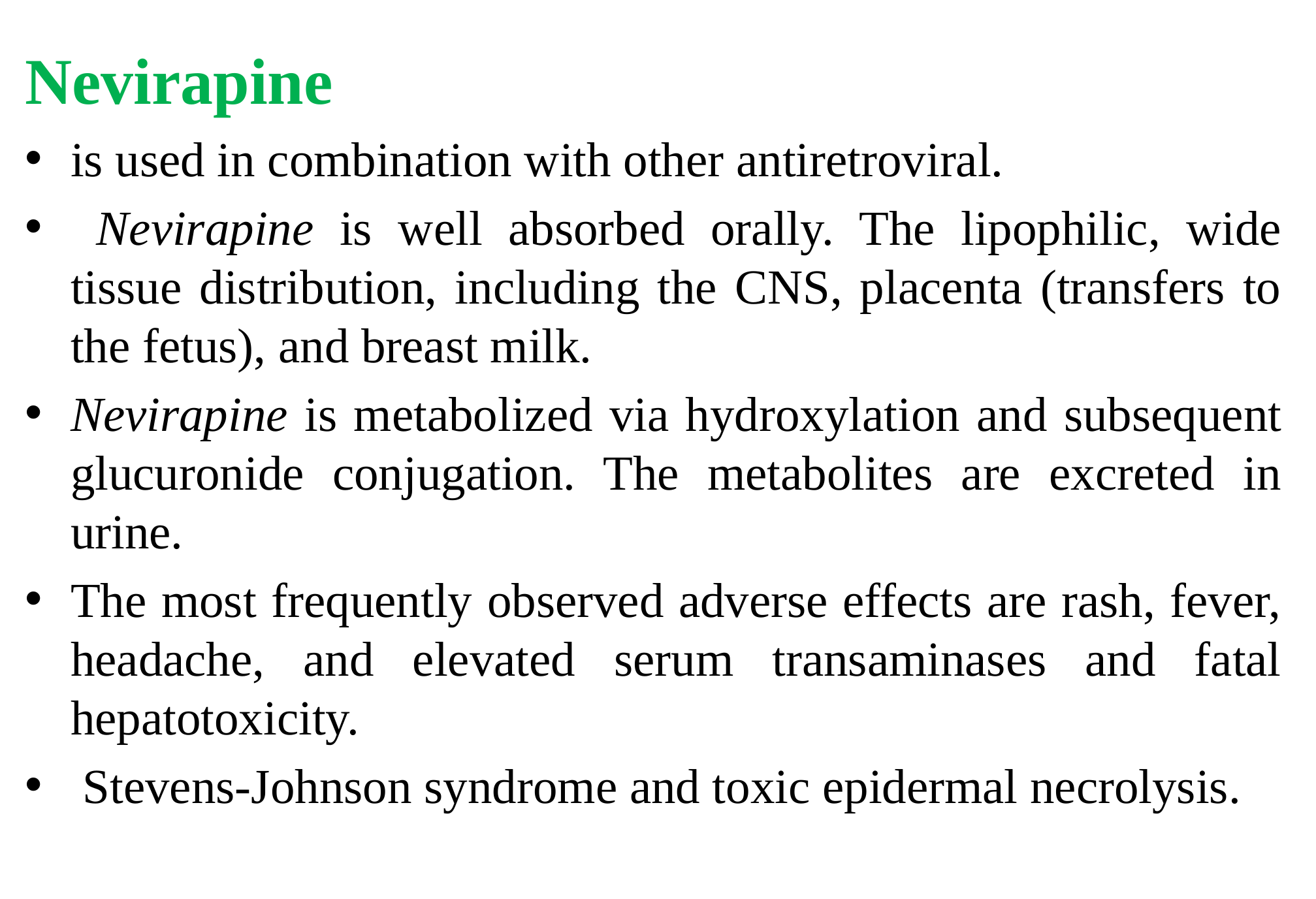

Nevirapine
is used in combination with other antiretroviral.
 Nevirapine is well absorbed orally. The lipophilic, wide tissue distribution, including the CNS, placenta (transfers to the fetus), and breast milk.
Nevirapine is metabolized via hydroxylation and subsequent glucuronide conjugation. The metabolites are excreted in urine.
The most frequently observed adverse effects are rash, fever, headache, and elevated serum transaminases and fatal hepatotoxicity.
 Stevens-Johnson syndrome and toxic epidermal necrolysis.